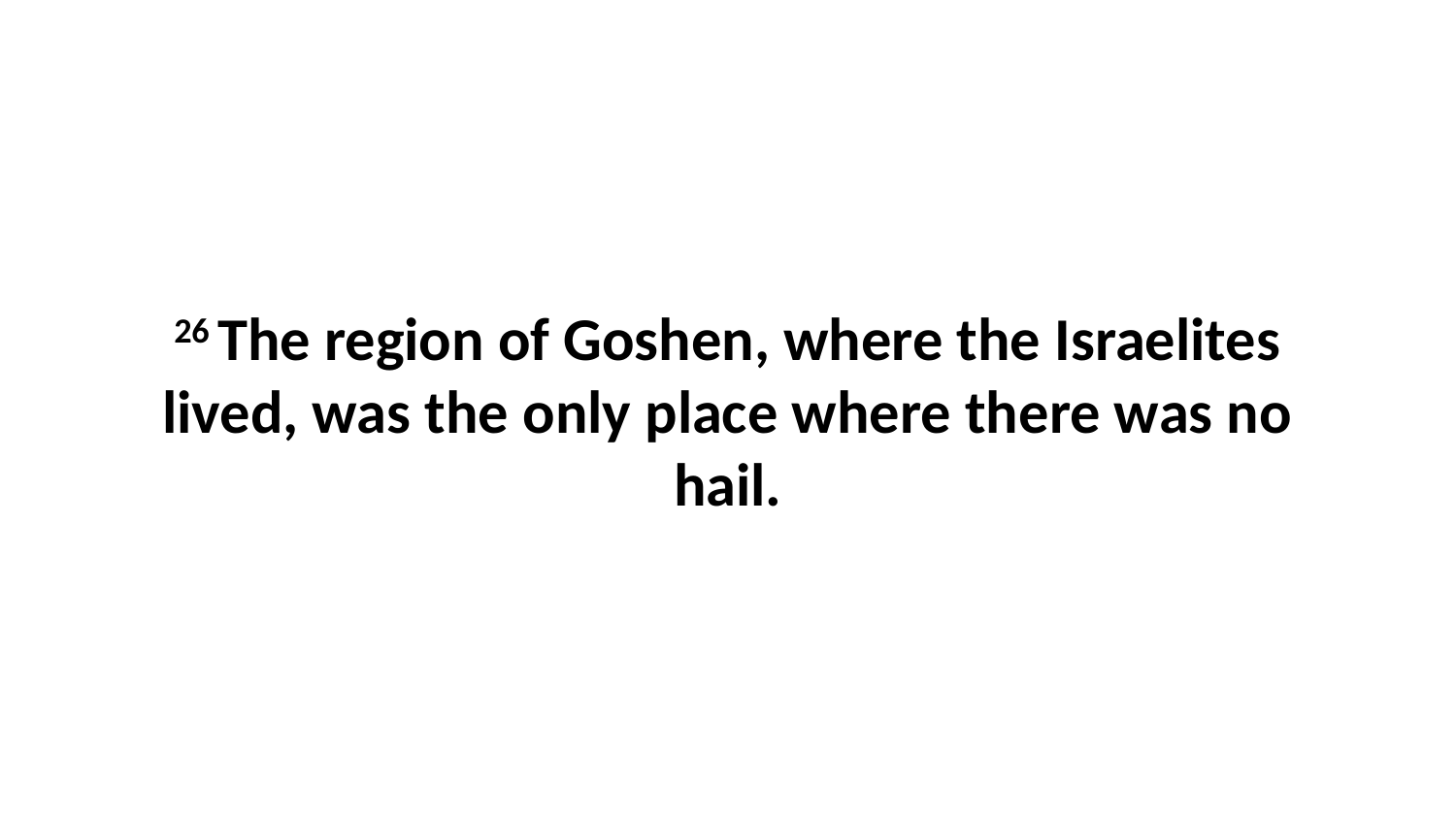

26 The region of Goshen, where the Israelites lived, was the only place where there was no hail.